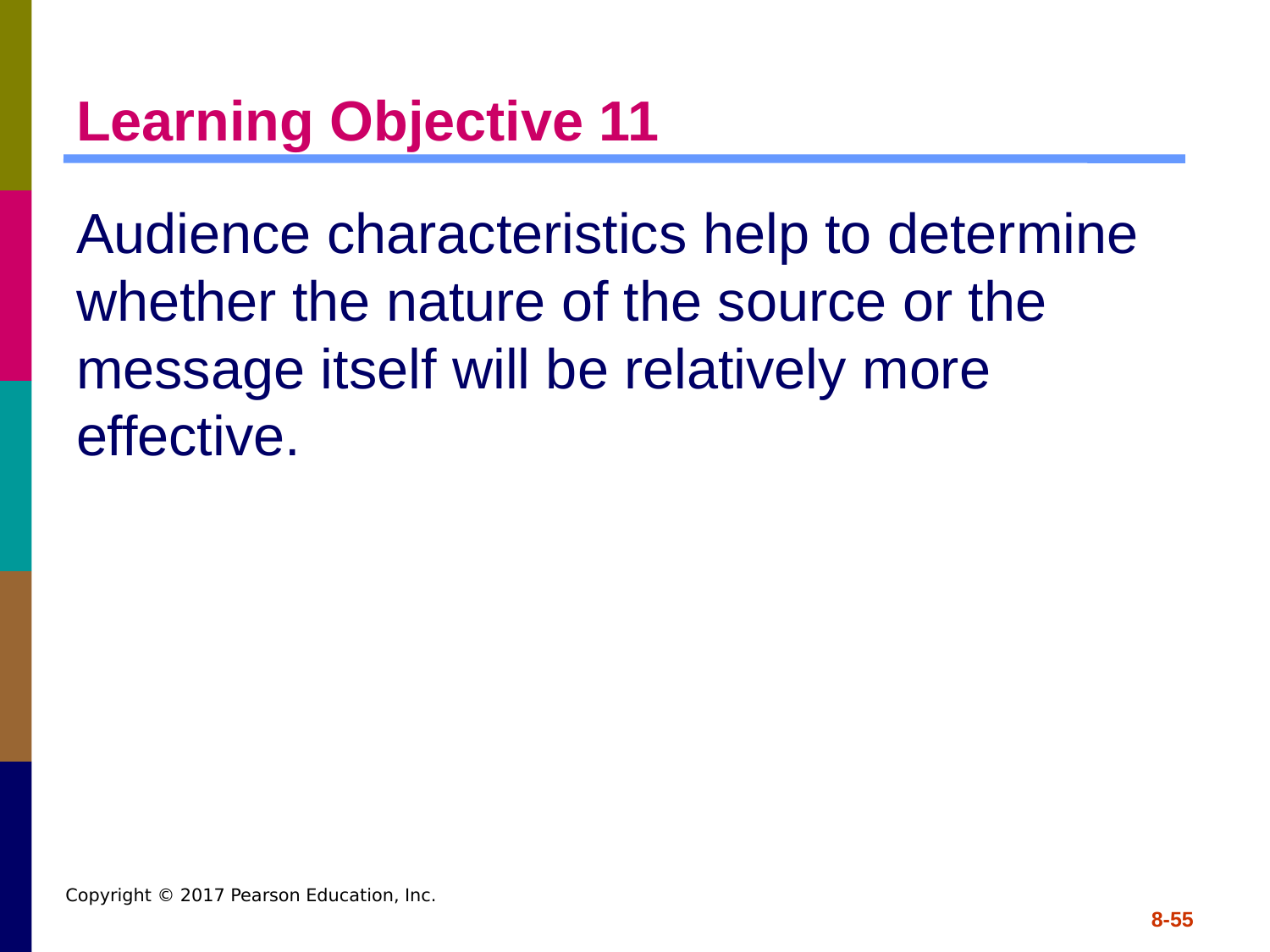

# Learning Objective 11
Audience characteristics help to determine whether the nature of the source or the message itself will be relatively more effective.
Copyright © 2017 Pearson Education, Inc.
8-55